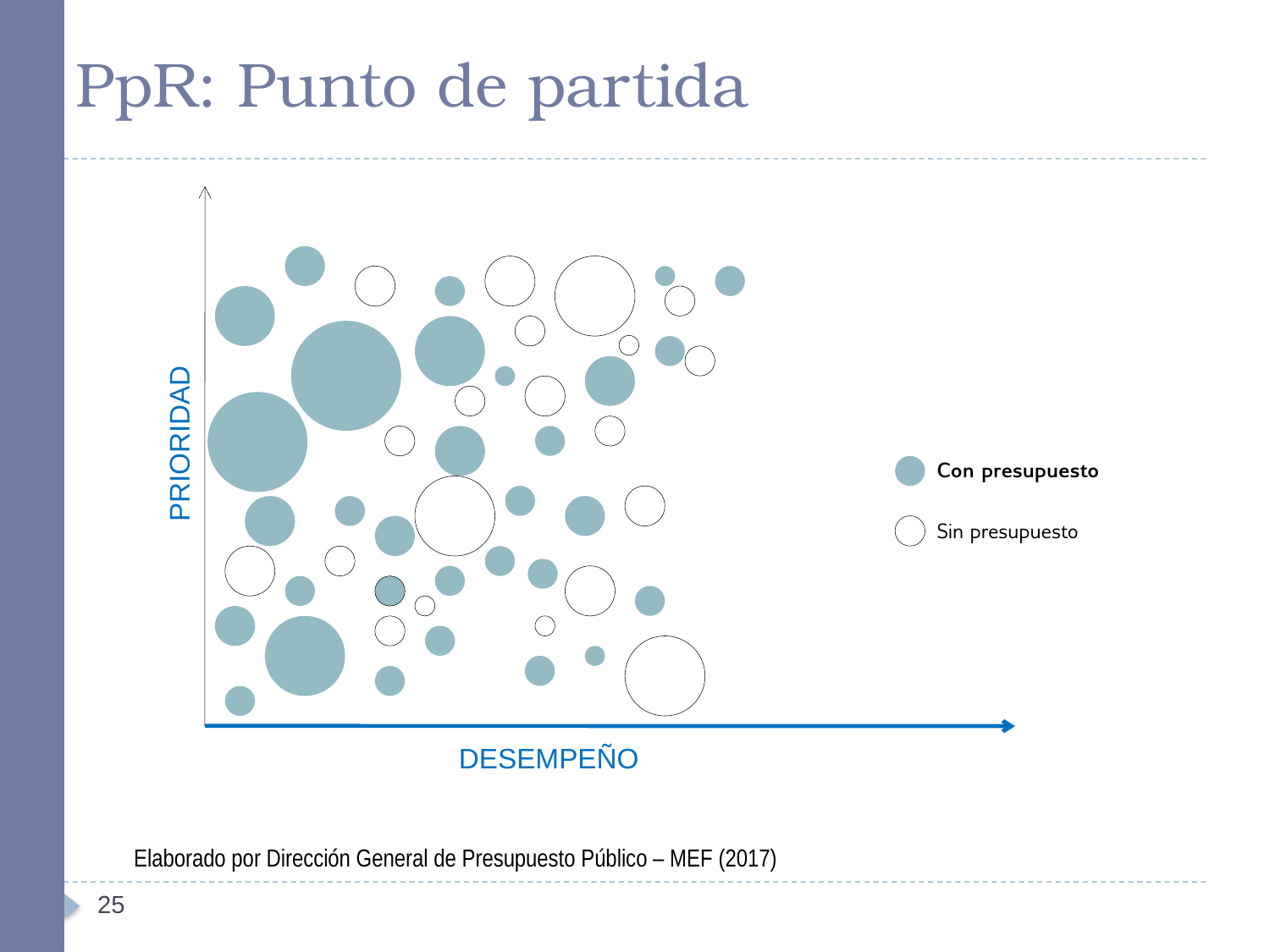

# PpR: Punto de partida

PRIORIDAD

Con presupuesto

Sin presupuesto

DESEMPEÑO
Elaborado por Dirección General de Presupuesto Público – MEF (2017)
25